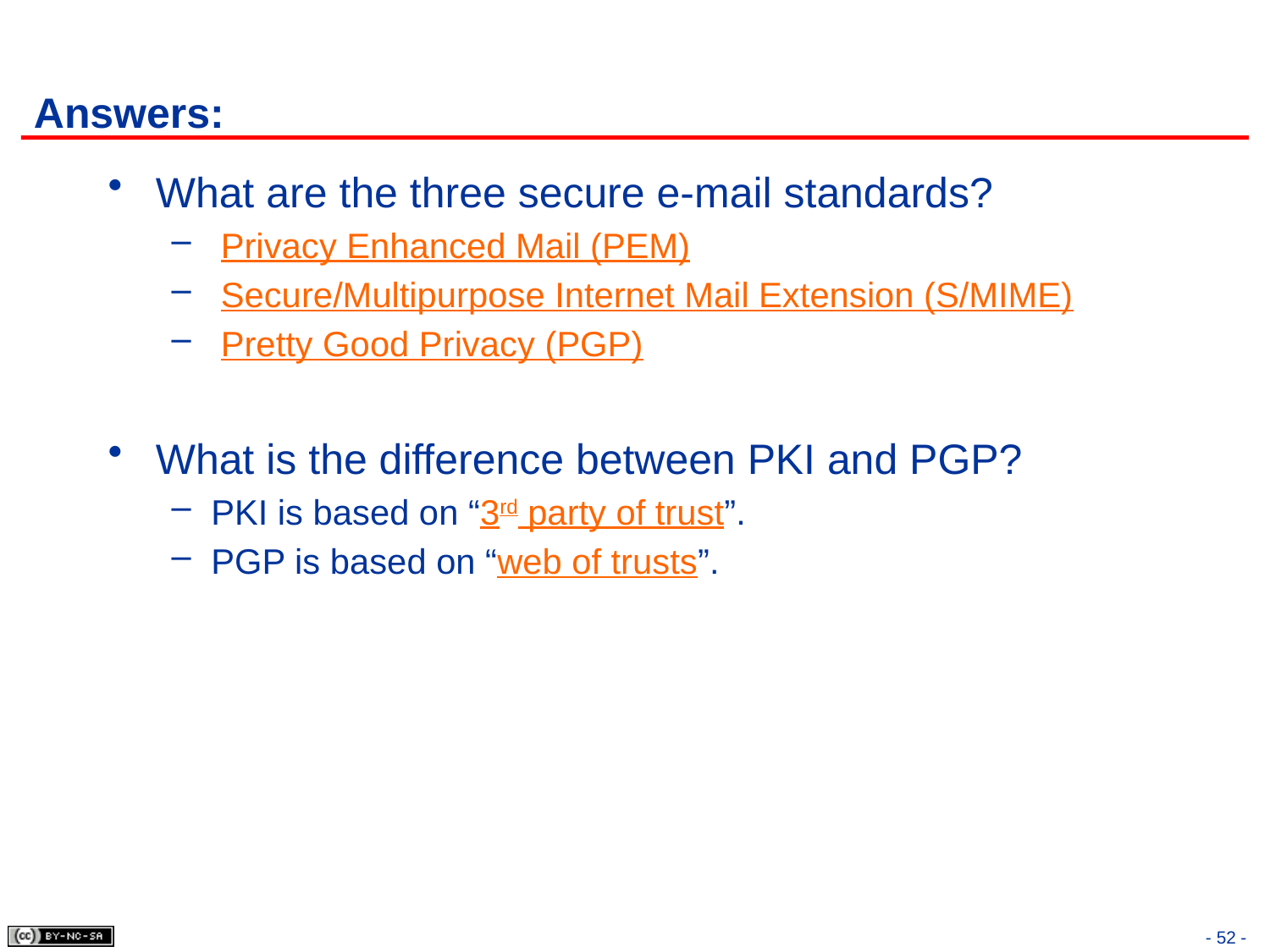

# Answers:
What are the three secure e-mail standards?
 Privacy Enhanced Mail (PEM)
 Secure/Multipurpose Internet Mail Extension (S/MIME)
 Pretty Good Privacy (PGP)

What is the difference between PKI and PGP?
PKI is based on “3rd party of trust”.
PGP is based on “web of trusts”.

- 52 -